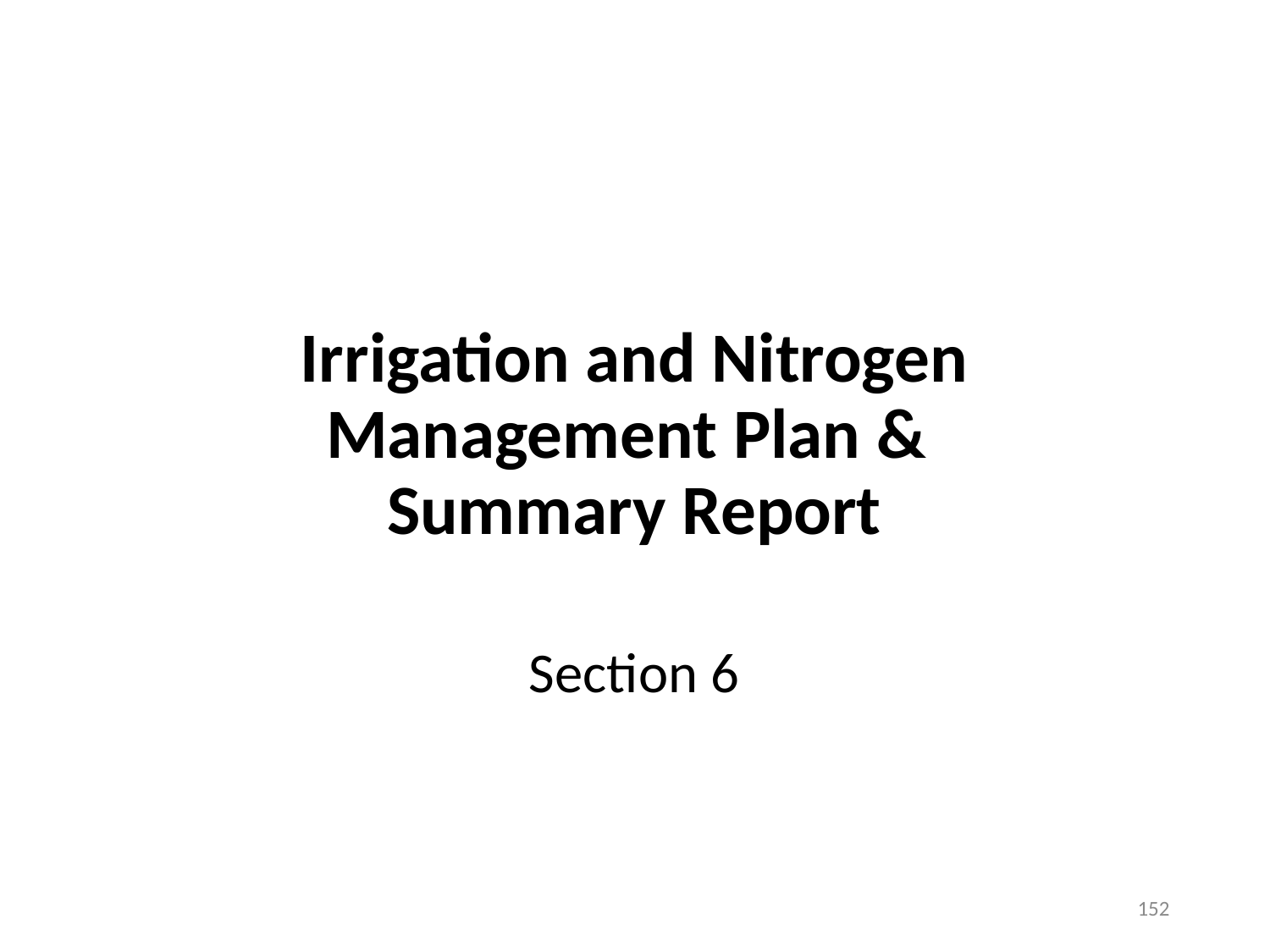

# Irrigation and Nitrogen Management Plan & Summary Report
Section 6
152